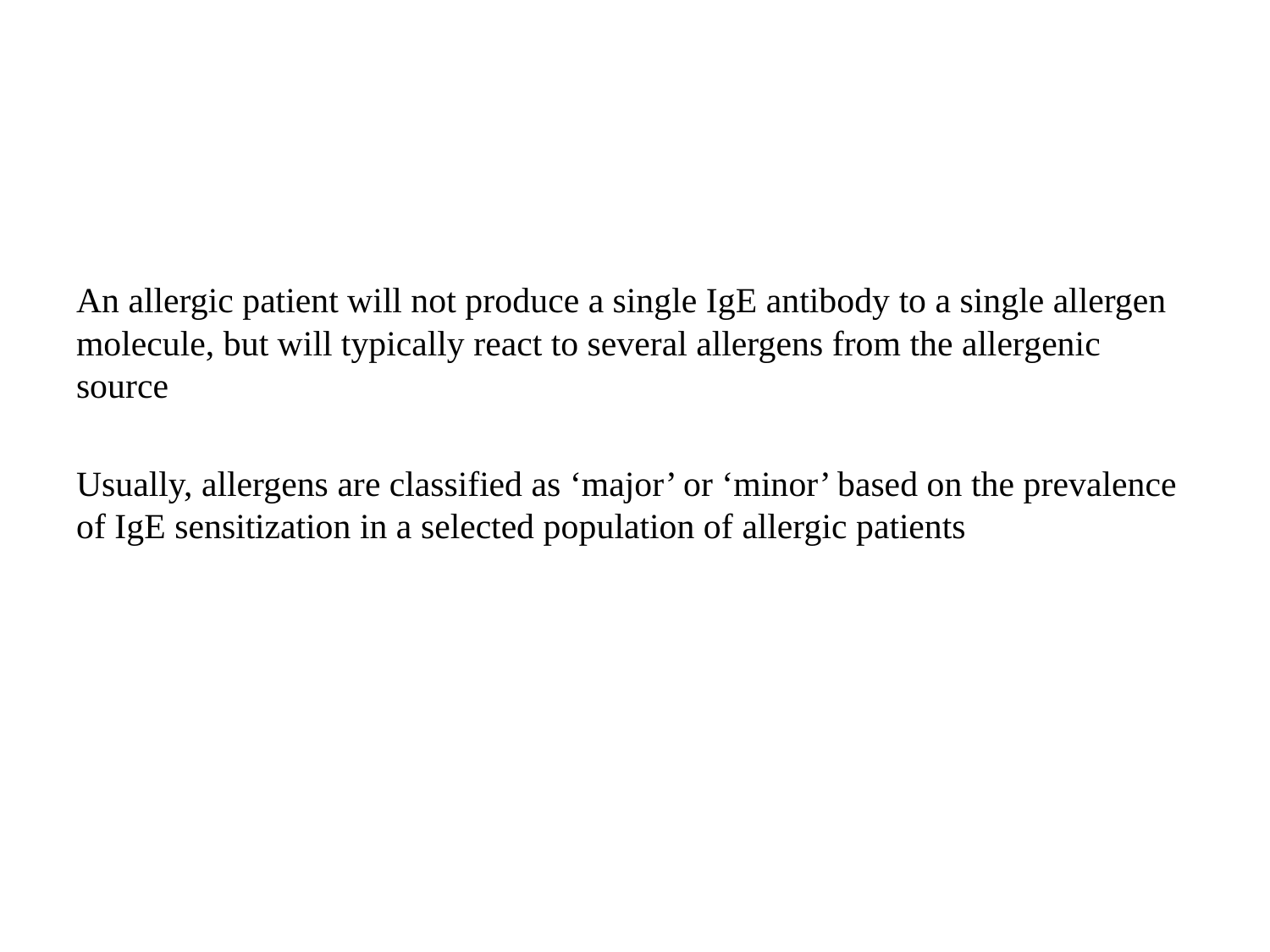

An allergic patient will not produce a single IgE antibody to a single allergen molecule, but will typically react to several allergens from the allergenic source

Usually, allergens are classified as ‘major’ or ‘minor’ based on the prevalence of IgE sensitization in a selected population of allergic patients